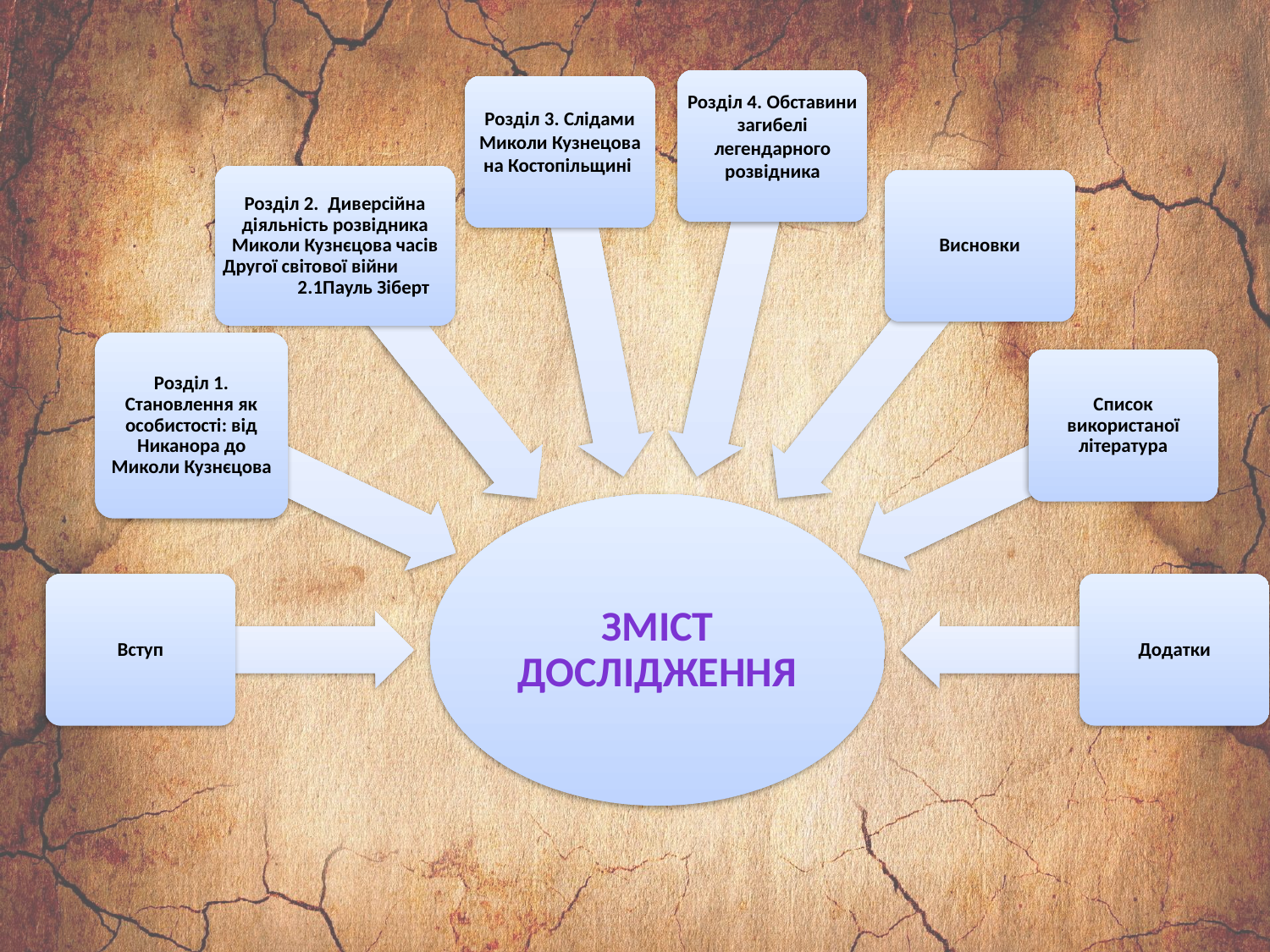

ЗМІСТ ДОСЛІДЖЕННЯ
Вступ
Розділ 1. Cтановлення як особистості: від Никанора до Миколи Кузнєцова
Розділ 2.  Диверсійна діяльність розвідника Миколи Кузнєцова часів Другої світової війни                         2.1Пауль Зіберт
Розділ 3. Слідами Миколи Кузнецова на Костопільщині

Розділ 4. Обставини загибелі легендарного розвідника

Висновки
Список використаної література
Додатки